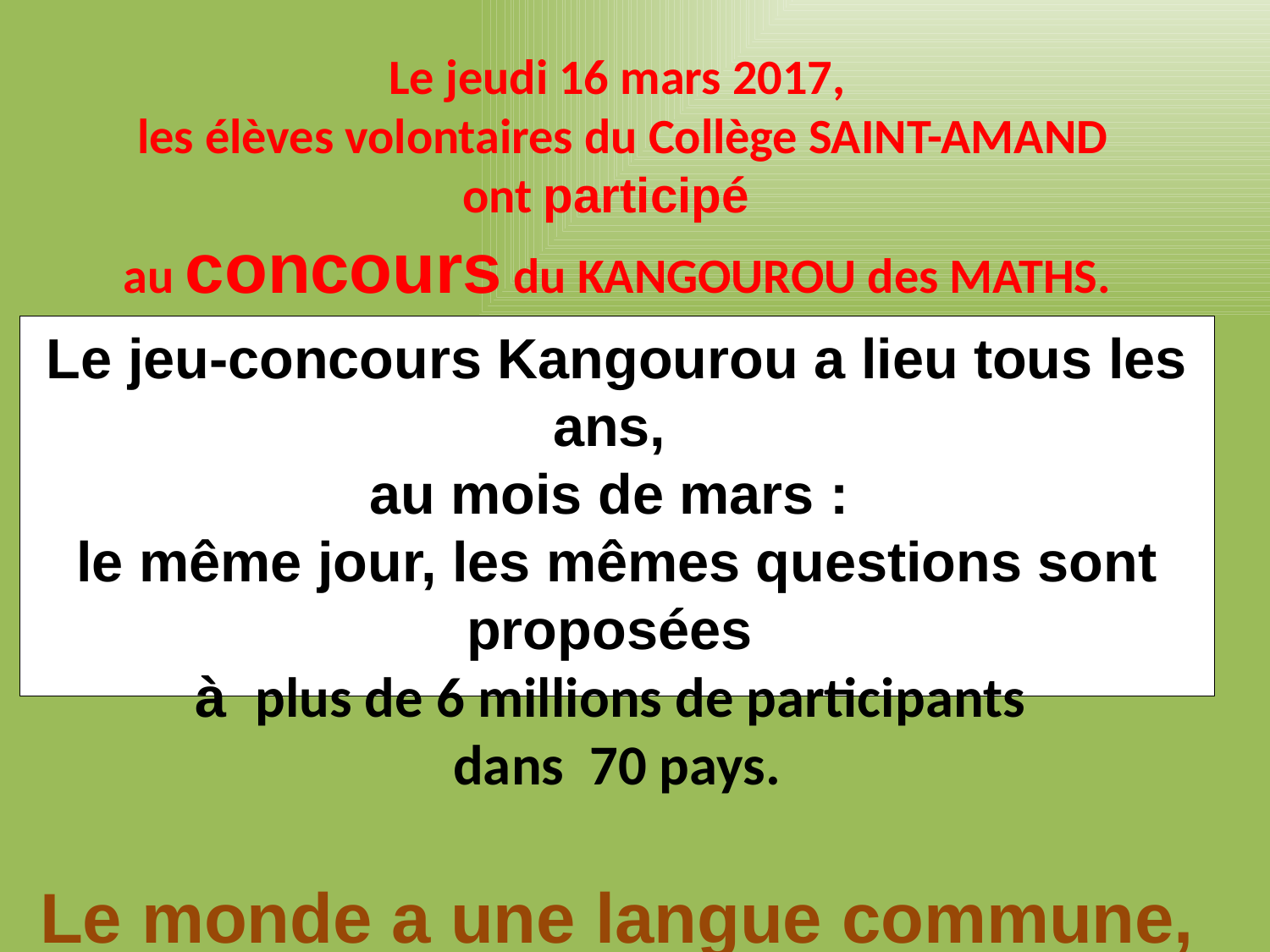

Le jeudi 16 mars 2017,
 les élèves volontaires du Collège SAINT-AMAND ont participé
au concours du KANGOUROU des MATHS.
Le jeu-concours Kangourou a lieu tous les ans,
au mois de mars :
le même jour, les mêmes questions sont proposées
à  plus de 6 millions de participants
dans  70 pays.

Le monde a une langue commune,
 la langue mathématique !